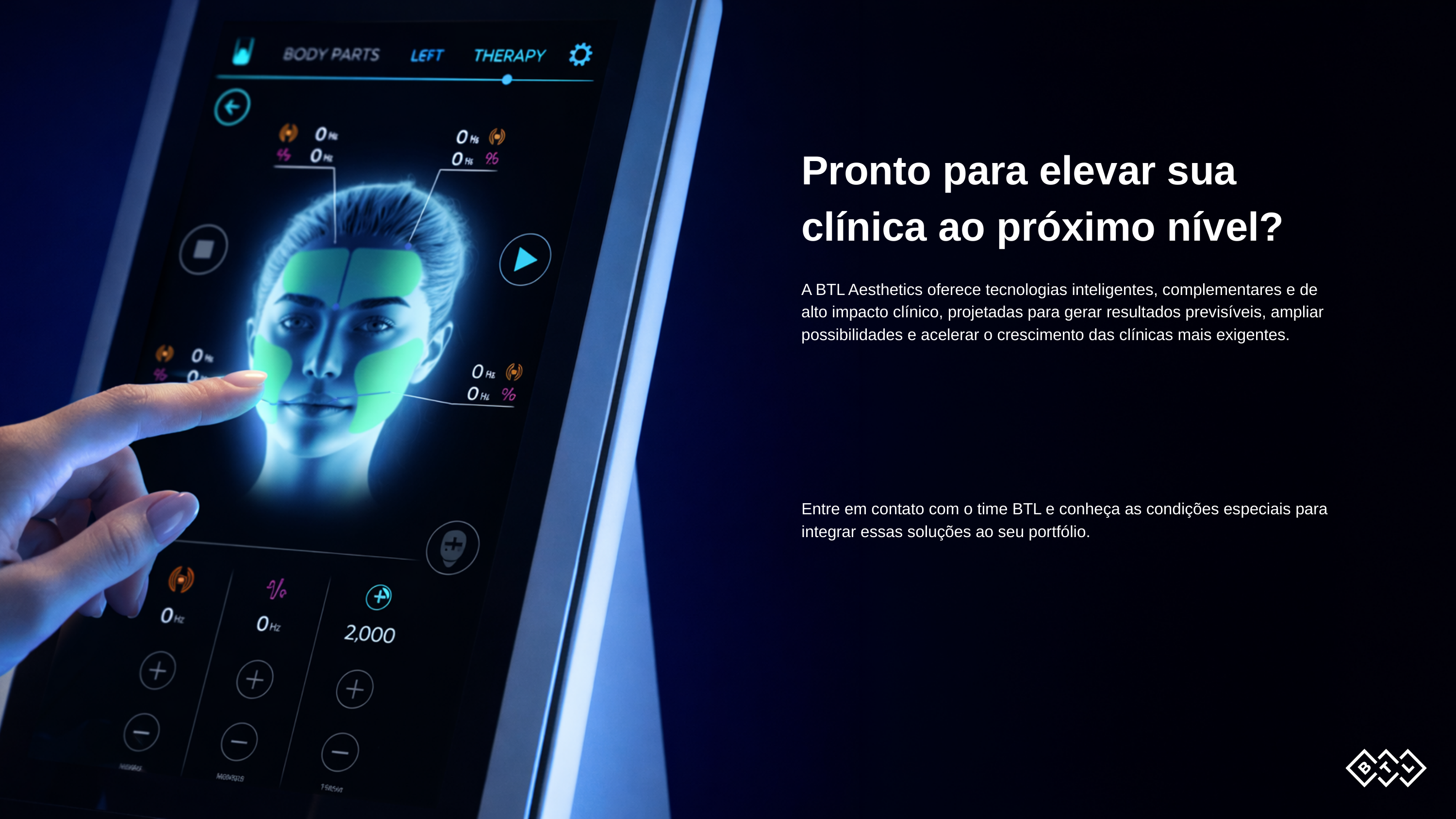

Pronto para elevar sua clínica ao próximo nível?
A BTL Aesthetics oferece tecnologias inteligentes, complementares e de alto impacto clínico, projetadas para gerar resultados previsíveis, ampliar possibilidades e acelerar o crescimento das clínicas mais exigentes.
Entre em contato com o time BTL e conheça as condições especiais para integrar essas soluções ao seu portfólio.